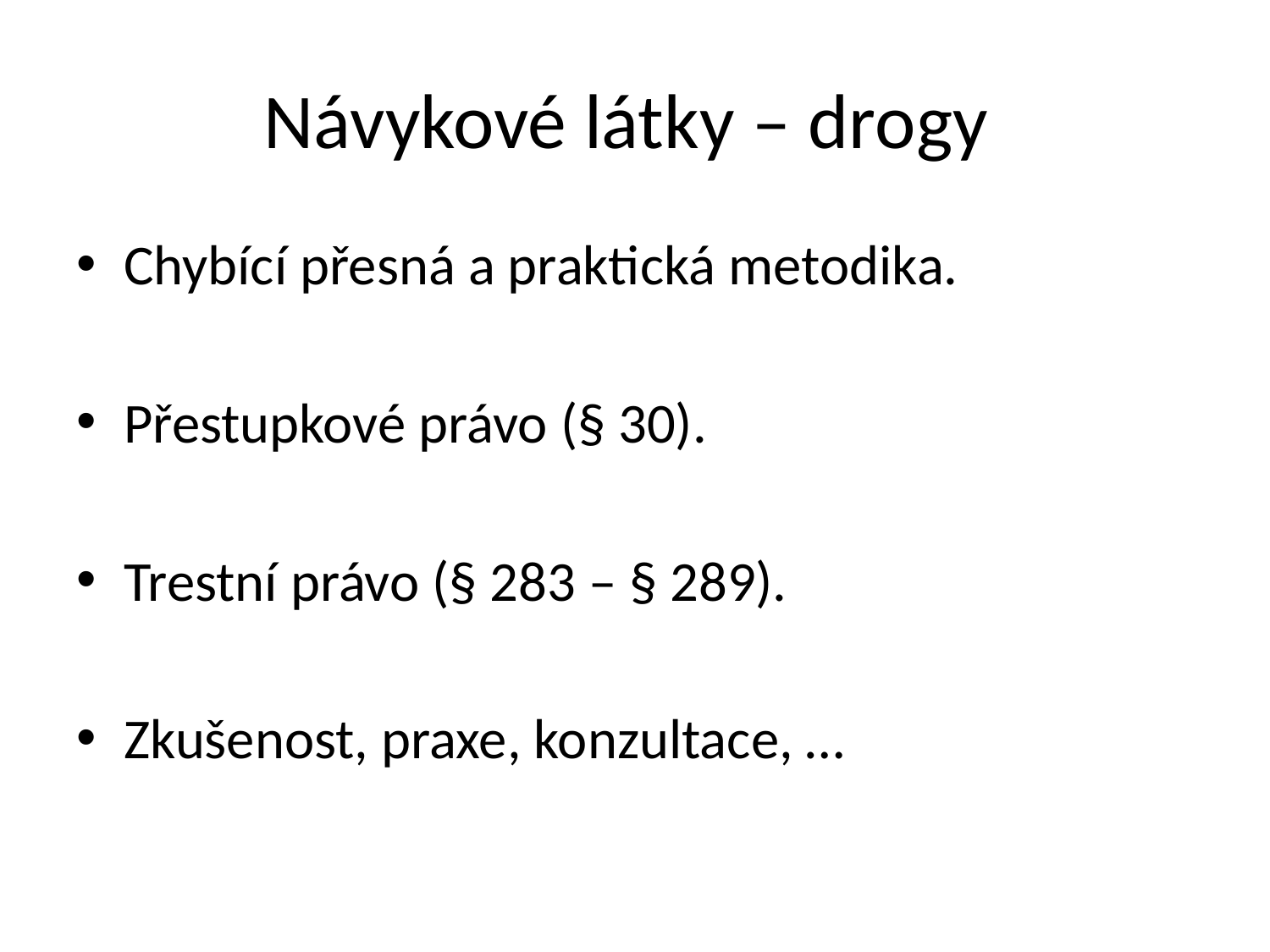

# Návykové látky – drogy
Chybící přesná a praktická metodika.

Přestupkové právo (§ 30).

Trestní právo (§ 283 – § 289).

Zkušenost, praxe, konzultace, …